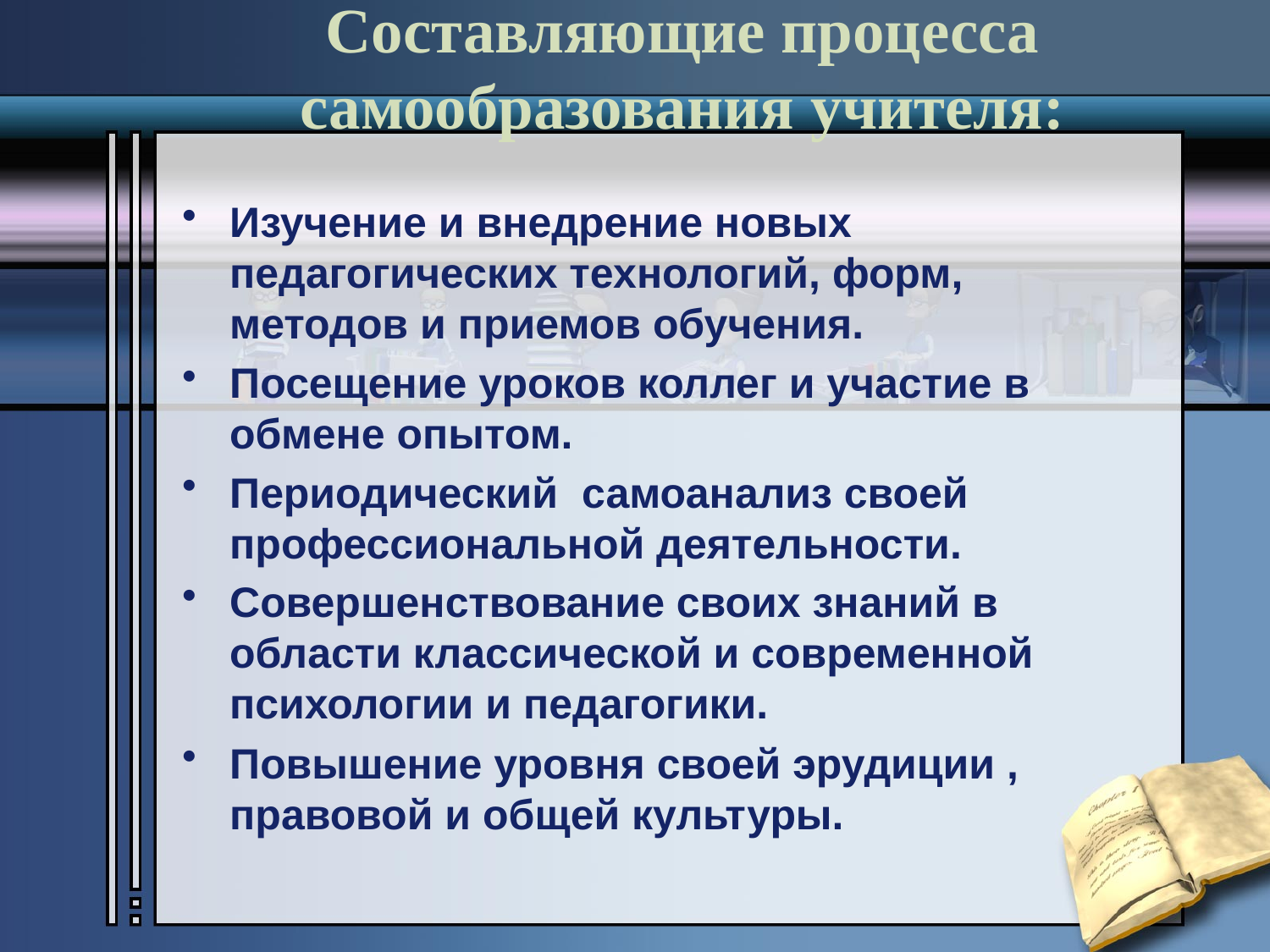

# Составляющие процесса самообразования учителя:
Изучение и внедрение новых педагогических технологий, форм, методов и приемов обучения.
Посещение уроков коллег и участие в обмене опытом.
Периодический  самоанализ своей профессиональной деятельности.
Совершенствование своих знаний в области классической и современной психологии и педагогики.
Повышение уровня своей эрудиции , правовой и общей культуры.